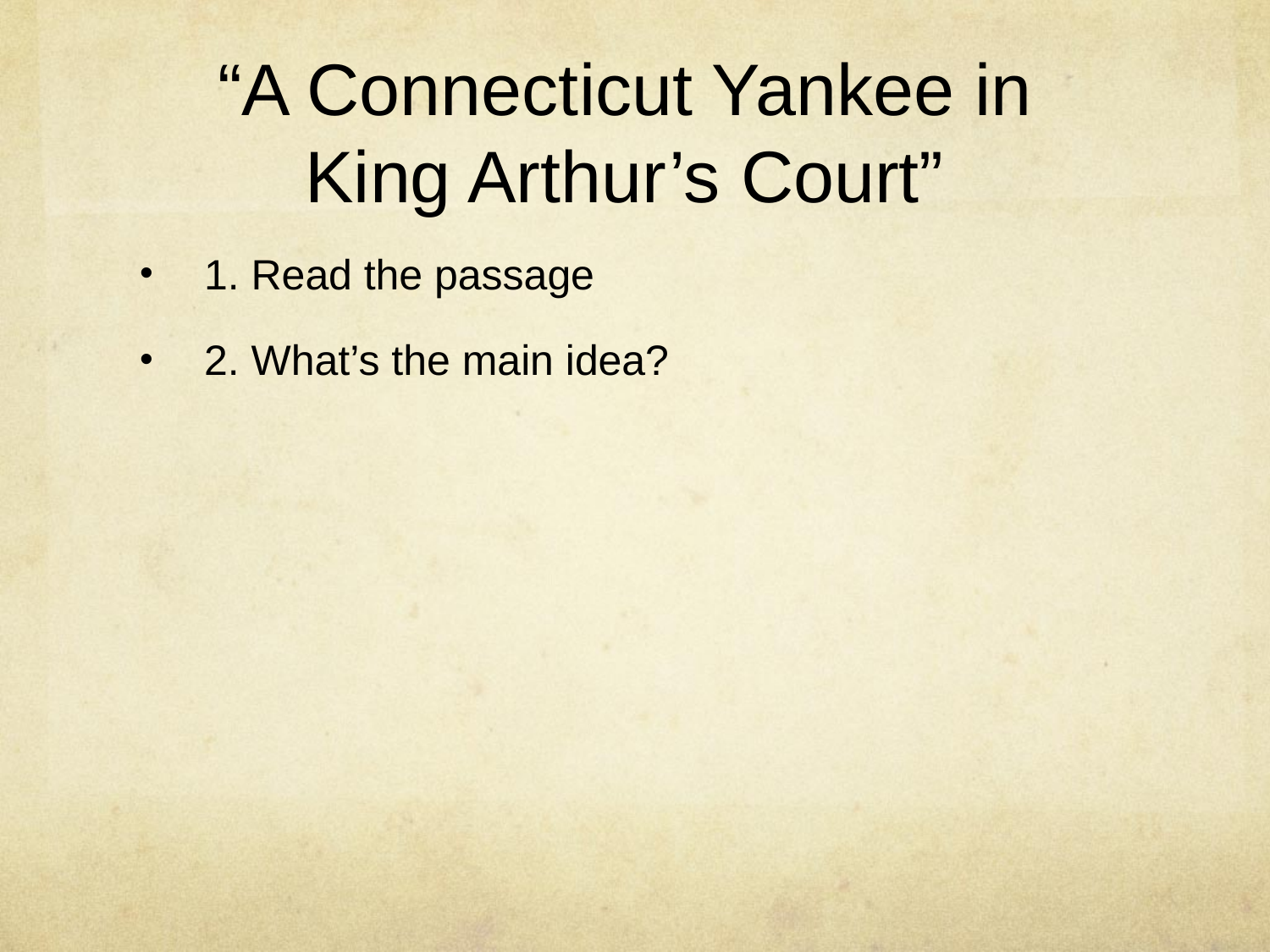

# “A Connecticut Yankee in King Arthur’s Court”
1. Read the passage
2. What’s the main idea?